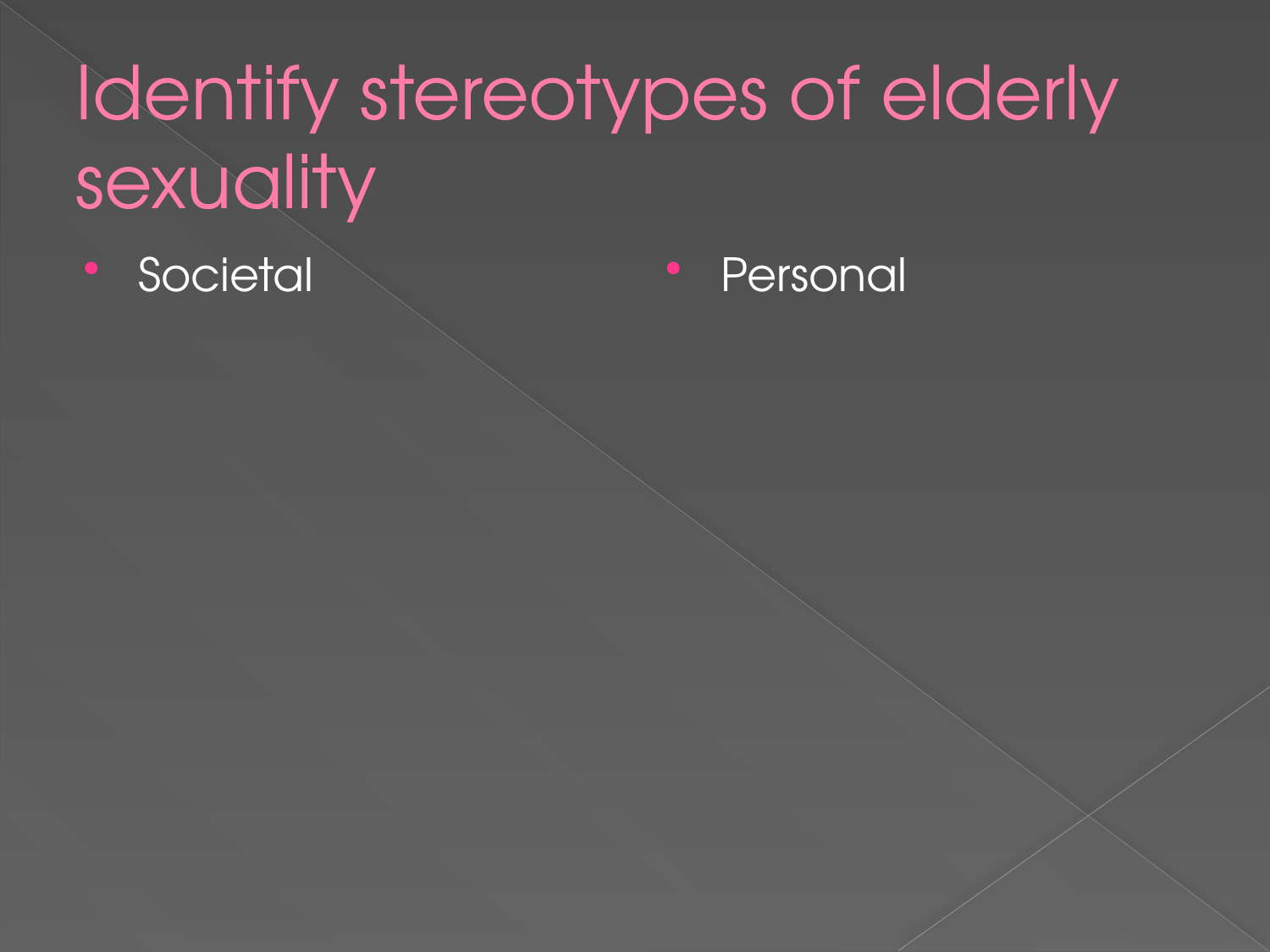

# Identify stereotypes of elderly sexuality
Societal
Personal